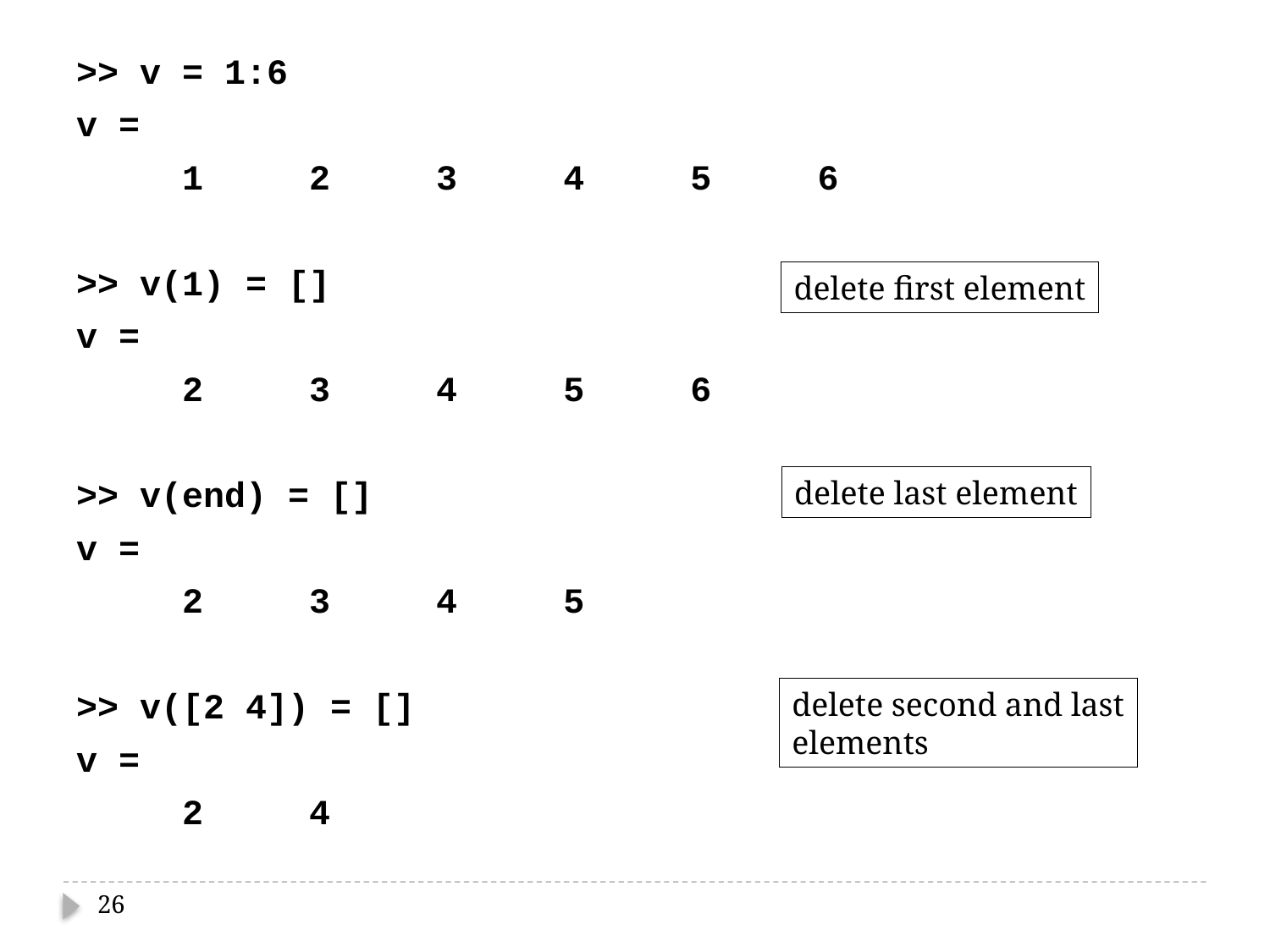

>> v = 1:6
v =
     1     2     3     4     5     6

>> v(1) = []
v =
     2     3     4     5     6

>> v(end) = []
v =
     2     3     4     5

>> v([2 4]) = []
v =
     2     4
delete first element
delete last element
delete second and last
elements
26